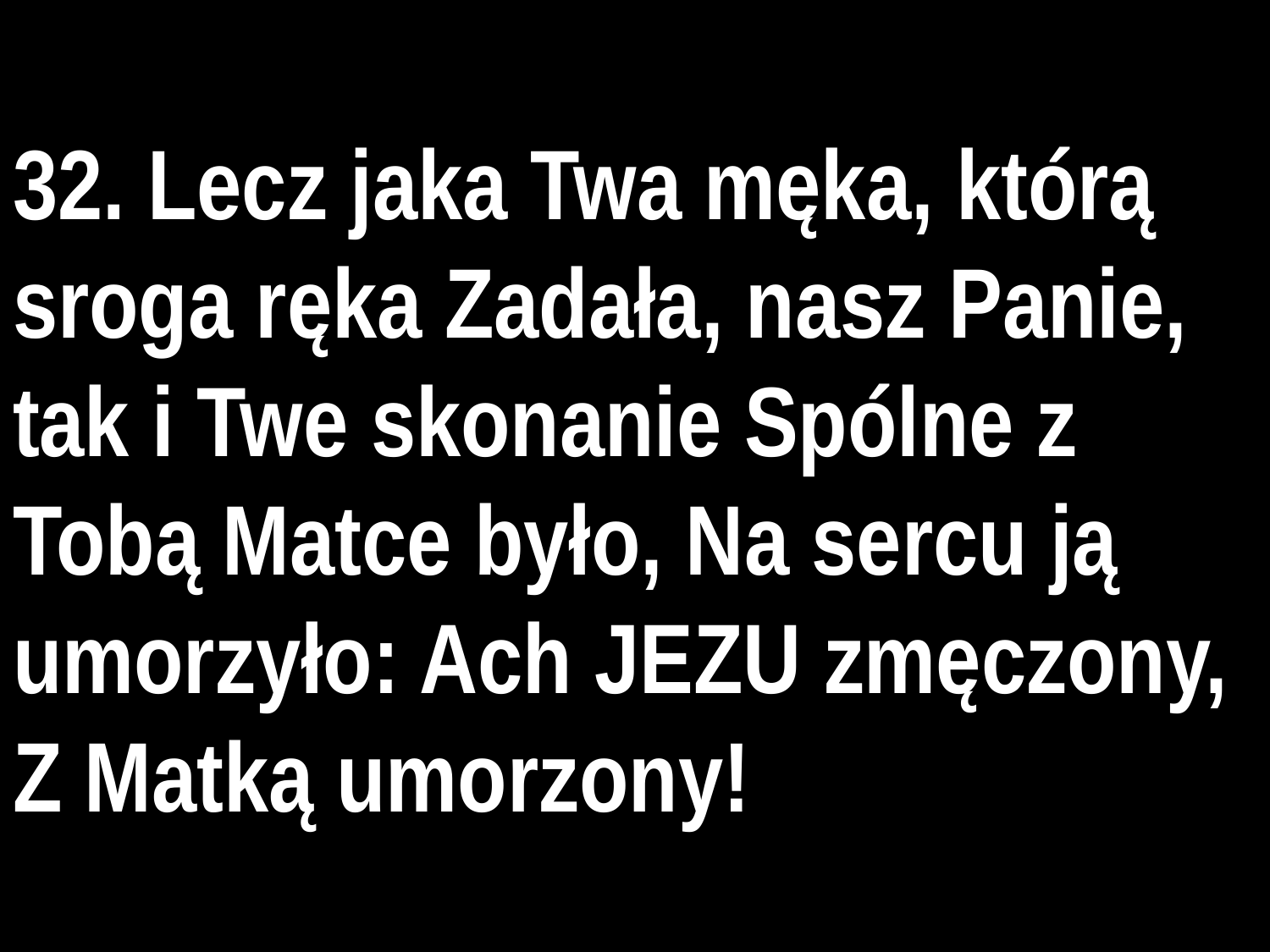

# 32. Lecz jaka Twa męka, którą sroga ręka Zadała, nasz Panie, tak i Twe skonanie Spólne z Tobą Matce było, Na sercu ją umorzyło: Ach JEZU zmęczony, Z Matką umorzony!